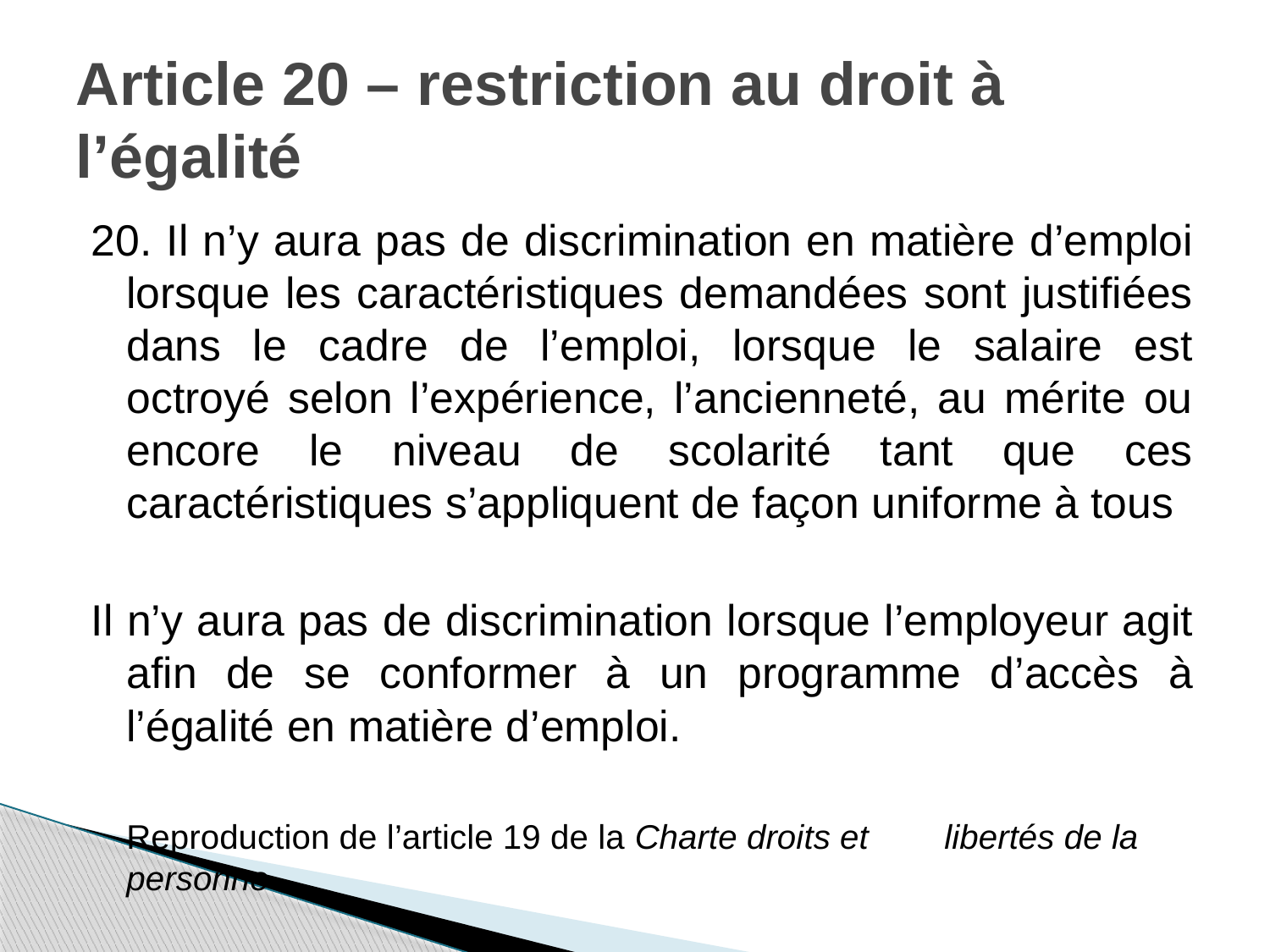

# Article 20 – restriction au droit à l’égalité
20. Il n’y aura pas de discrimination en matière d’emploi lorsque les caractéristiques demandées sont justifiées dans le cadre de l’emploi, lorsque le salaire est octroyé selon l’expérience, l’ancienneté, au mérite ou encore le niveau de scolarité tant que ces caractéristiques s’appliquent de façon uniforme à tous

Il n’y aura pas de discrimination lorsque l’employeur agit afin de se conformer à un programme d’accès à l’égalité en matière d’emploi.

			Reproduction de l’article 19 de la Charte droits et 					libertés de la personne